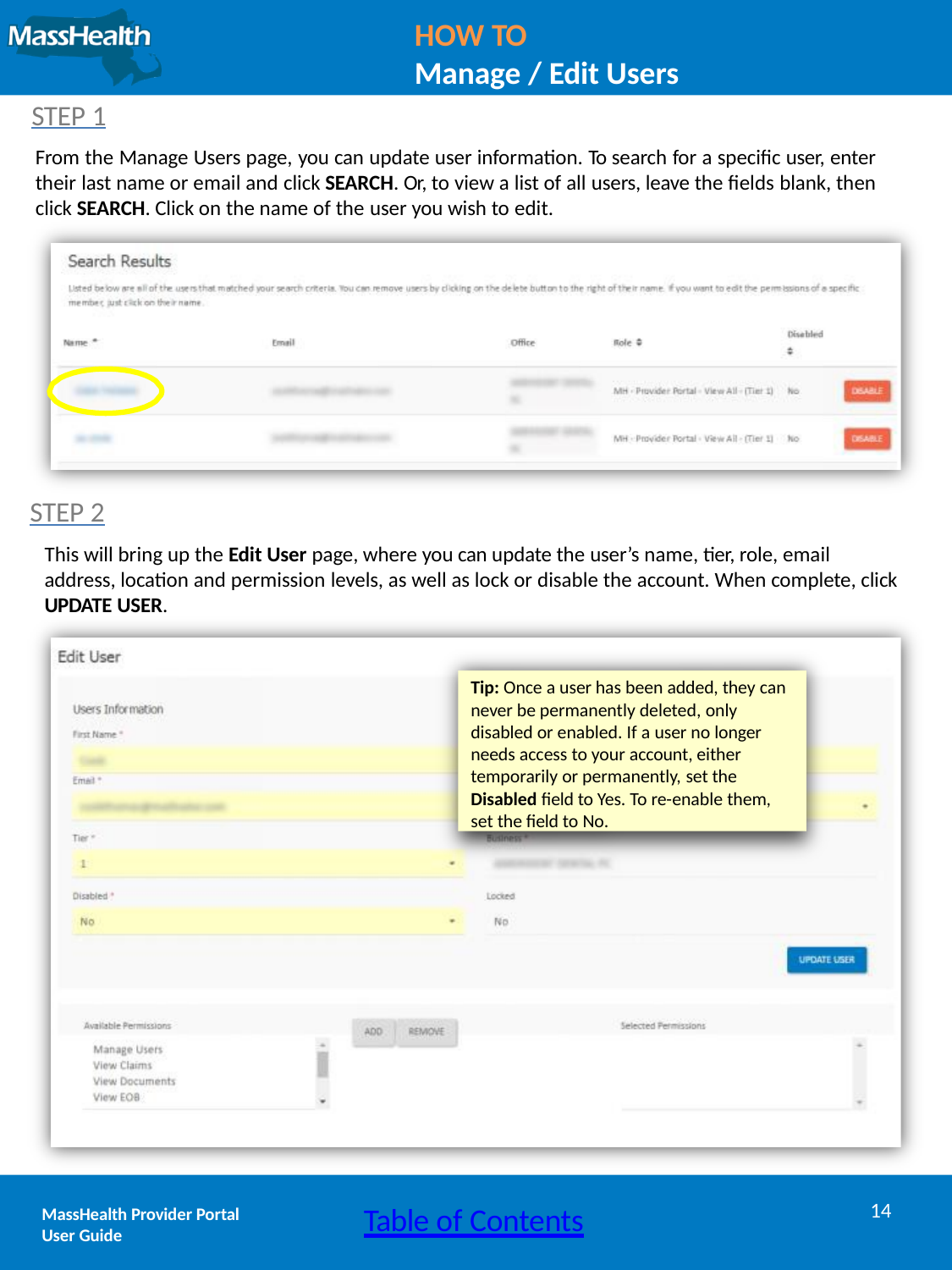

HOW TO
Manage / Edit Users
STEP 1
From the Manage Users page, you can update user information. To search for a specific user, enter  their last name or email and click SEARCH. Or, to view a list of all users, leave the fields blank, then  click SEARCH. Click on the name of the user you wish to edit.

STEP 2
This will bring up the Edit User page, where you can update the user’s name, tier, role, email  address, location and permission levels, as well as lock or disable the account. When complete, click  UPDATE USER.

Tip: Once a user has been added, they can  never be permanently deleted, only  disabled or enabled. If a user no longer  needs access to your account, either  temporarily or permanently, set the  Disabled field to Yes. To re-enable them,  set the field to No.
14
Table of Contents
MassHealth Provider Portal
User Guide